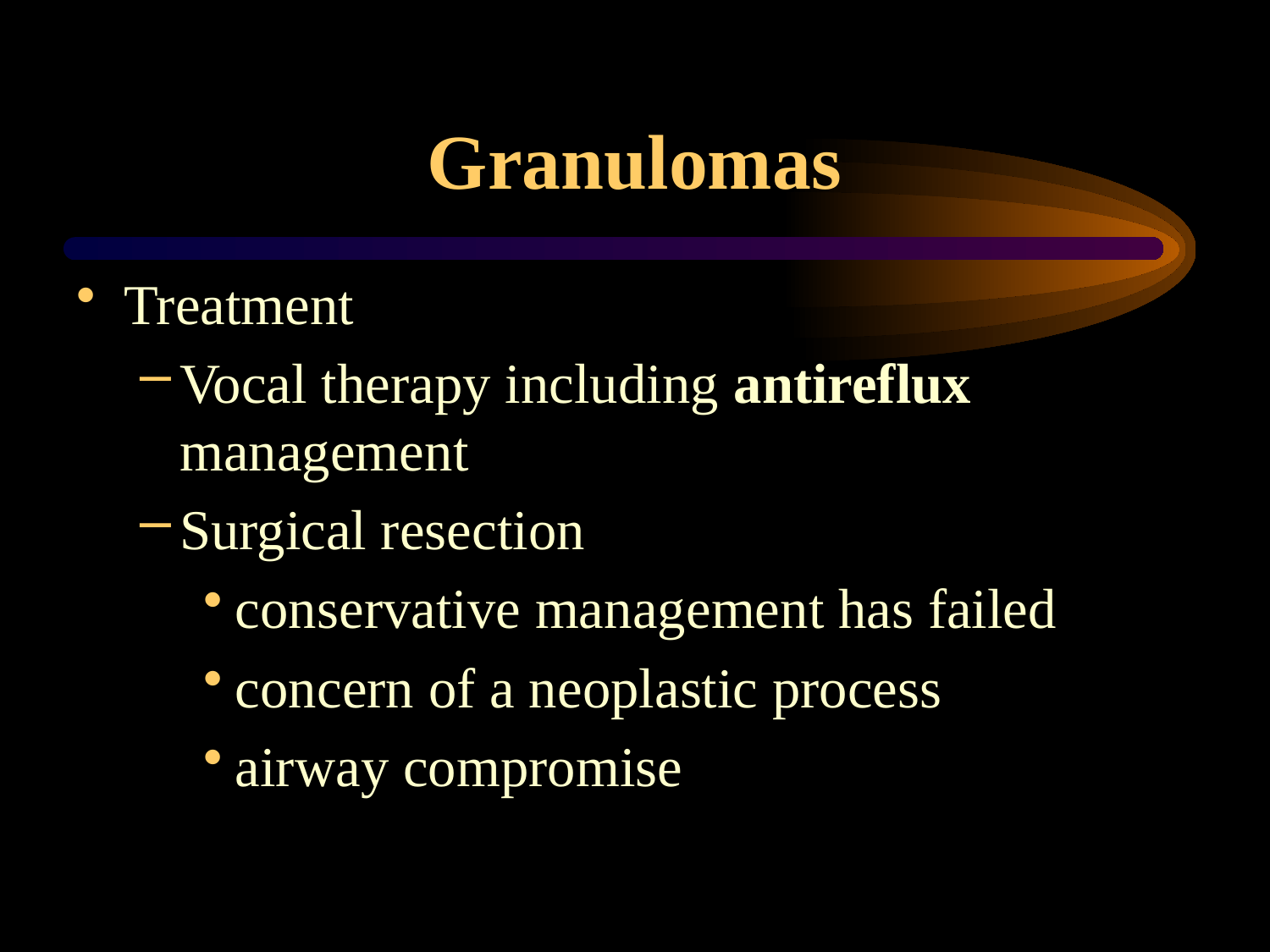

# Granulomas
Treatment
Vocal therapy including antireflux management
Surgical resection
conservative management has failed
concern of a neoplastic process
airway compromise